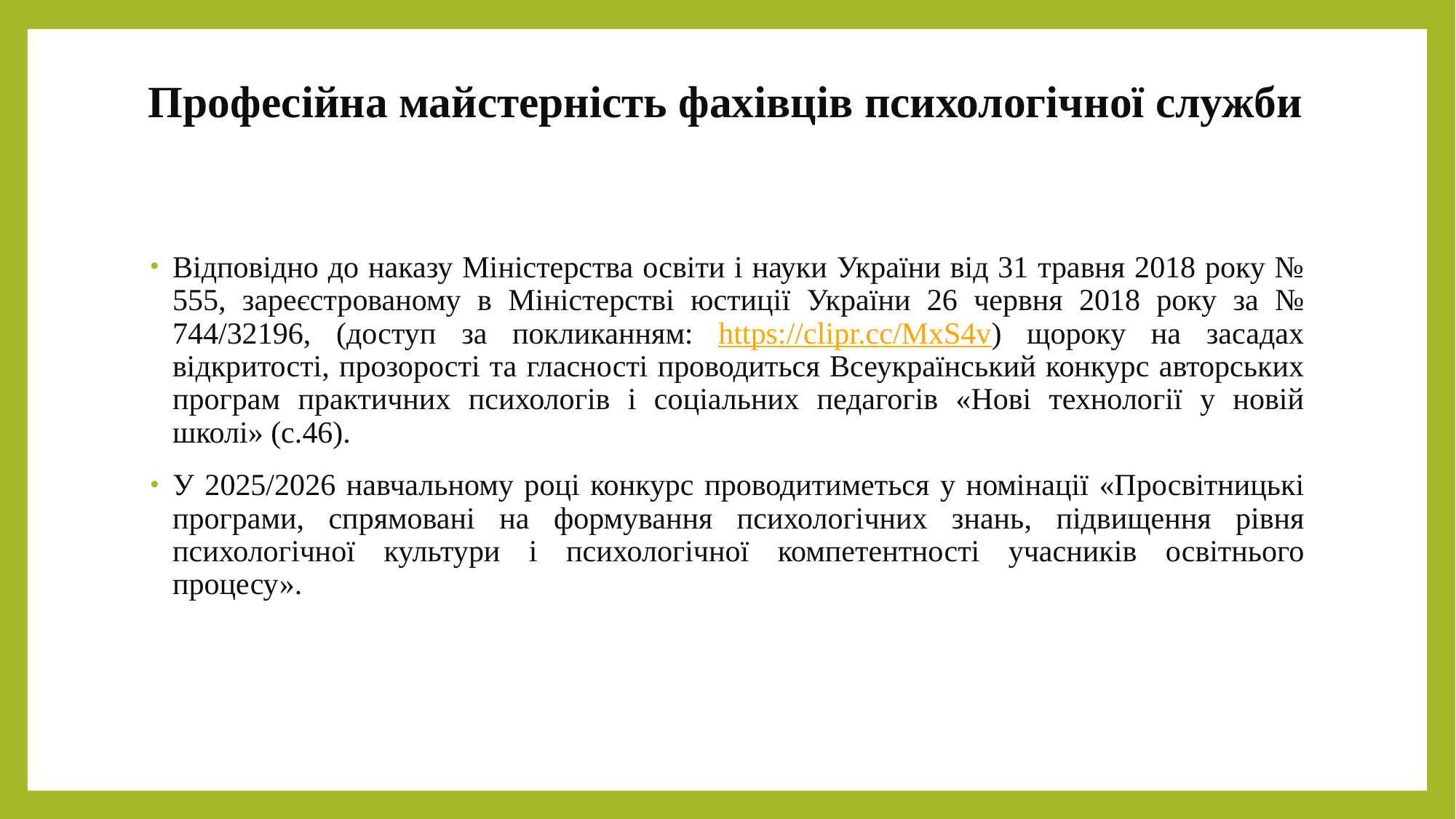

# Професійна майстерність фахівців психологічної служби
Відповідно до наказу Міністерства освіти і науки України від 31 травня 2018 року № 555, зареєстрованому в Міністерстві юстиції України 26 червня 2018 року за № 744/32196, (доступ за покликанням: https://clipr.cc/MxS4v) щороку на засадах відкритості, прозорості та гласності проводиться Всеукраїнський конкурс авторських програм практичних психологів і соціальних педагогів «Нові технології у новій школі» (с.46).
У 2025/2026 навчальному році конкурс проводитиметься у номінації «Просвітницькі програми, спрямовані на формування психологічних знань, підвищення рівня психологічної культури і психологічної компетентності учасників освітнього процесу».